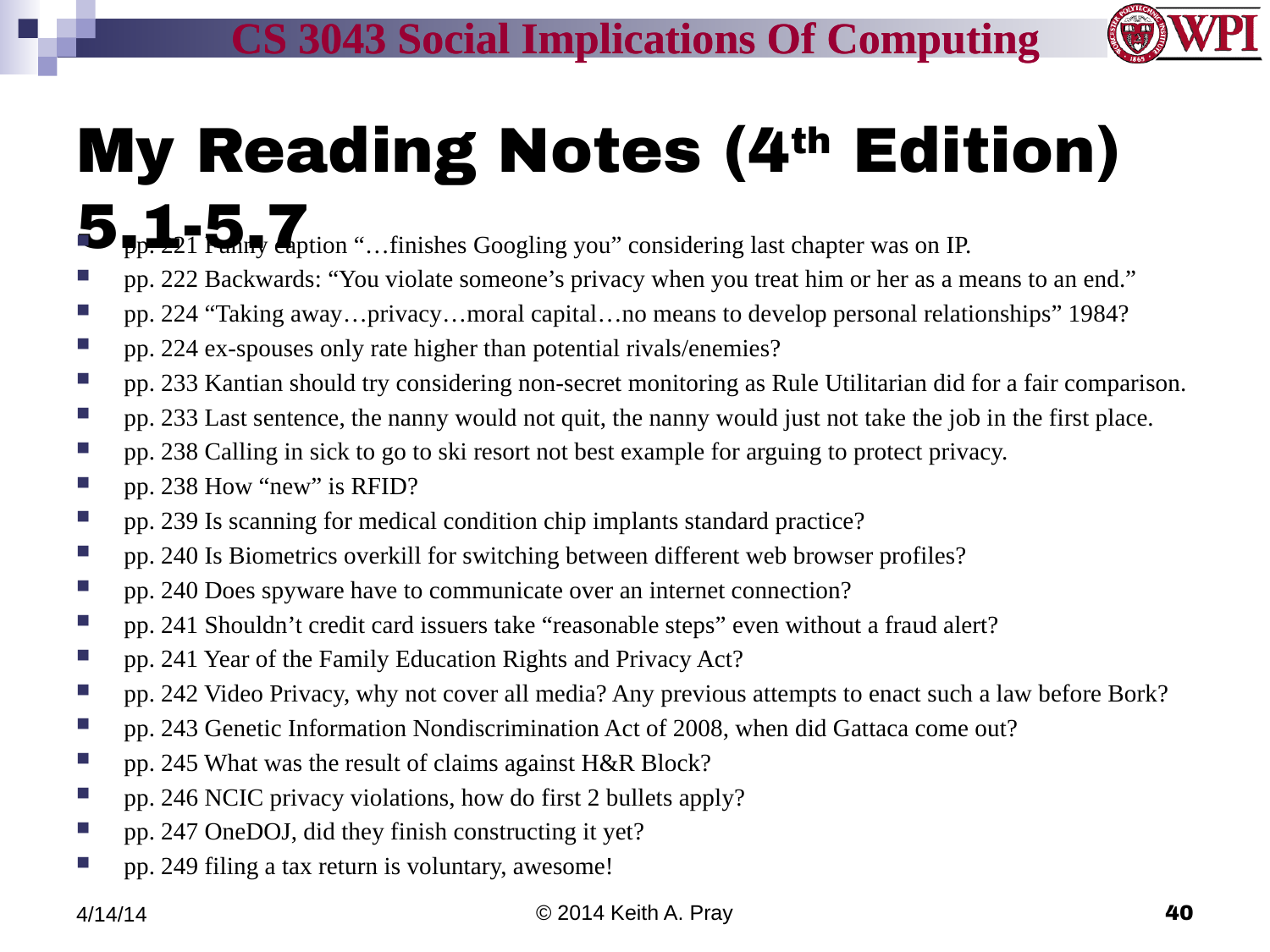

# My Reading Notes (4th Edition) 5.1-5.7
pp. 221 Funny caption “…finishes Googling you” considering last chapter was on IP.
pp. 222 Backwards: “You violate someone’s privacy when you treat him or her as a means to an end.”
pp. 224 “Taking away…privacy…moral capital…no means to develop personal relationships” 1984?
pp. 224 ex-spouses only rate higher than potential rivals/enemies?
pp. 233 Kantian should try considering non-secret monitoring as Rule Utilitarian did for a fair comparison.
pp. 233 Last sentence, the nanny would not quit, the nanny would just not take the job in the first place.
pp. 238 Calling in sick to go to ski resort not best example for arguing to protect privacy.
pp. 238 How “new” is RFID?
pp. 239 Is scanning for medical condition chip implants standard practice?
pp. 240 Is Biometrics overkill for switching between different web browser profiles?
pp. 240 Does spyware have to communicate over an internet connection?
pp. 241 Shouldn’t credit card issuers take “reasonable steps” even without a fraud alert?
pp. 241 Year of the Family Education Rights and Privacy Act?
pp. 242 Video Privacy, why not cover all media? Any previous attempts to enact such a law before Bork?
pp. 243 Genetic Information Nondiscrimination Act of 2008, when did Gattaca come out?
pp. 245 What was the result of claims against H&R Block?
pp. 246 NCIC privacy violations, how do first 2 bullets apply?
pp. 247 OneDOJ, did they finish constructing it yet?
pp. 249 filing a tax return is voluntary, awesome!
4/14/14
© 2014 Keith A. Pray
40